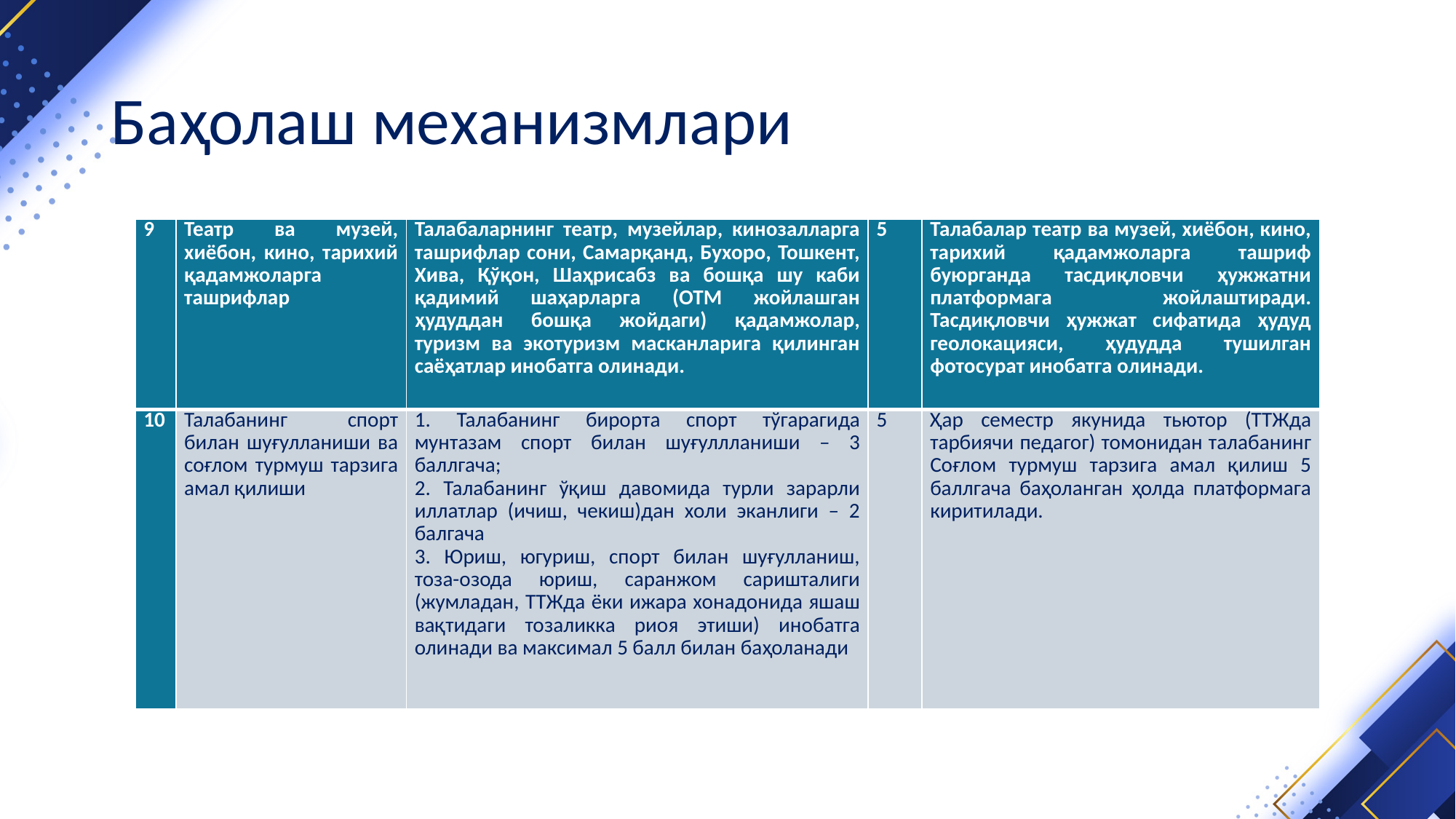

# Баҳолаш механизмлари
| 9 | Театр ва музей, хиёбон, кино, тарихий қадамжоларга ташрифлар | Талабаларнинг театр, музейлар, кинозалларга ташрифлар сони, Самарқанд, Бухоро, Тошкент, Хива, Қўқон, Шаҳрисабз ва бошқа шу каби қадимий шаҳарларга (ОТМ жойлашган ҳудуддан бошқа жойдаги) қадамжолар, туризм ва экотуризм масканларига қилинган саёҳатлар инобатга олинади. | 5 | Талабалар театр ва музей, хиёбон, кино, тарихий қадамжоларга ташриф буюрганда тасдиқловчи ҳужжатни платформага жойлаштиради. Тасдиқловчи ҳужжат сифатида ҳудуд геолокацияси, ҳудудда тушилган фотосурат инобатга олинади. |
| --- | --- | --- | --- | --- |
| 10 | Талабанинг спорт билан шуғулланиши ва соғлом турмуш тарзига амал қилиши | 1. Талабанинг бирорта спорт тўгарагида мунтазам спорт билан шуғуллланиши – 3 баллгача; 2. Талабанинг ўқиш давомида турли зарарли иллатлар (ичиш, чекиш)дан холи эканлиги – 2 балгача 3. Юриш, югуриш, спорт билан шуғулланиш, тоза-озода юриш, саранжом саришталиги (жумладан, ТТЖда ёки ижара хонадонида яшаш вақтидаги тозаликка риоя этиши) инобатга олинади ва максимал 5 балл билан баҳоланади | 5 | Ҳар семестр якунида тьютор (ТТЖда тарбиячи педагог) томонидан талабанинг Соғлом турмуш тарзига амал қилиш 5 баллгача баҳоланган ҳолда платформага киритилади. |
01
02
03